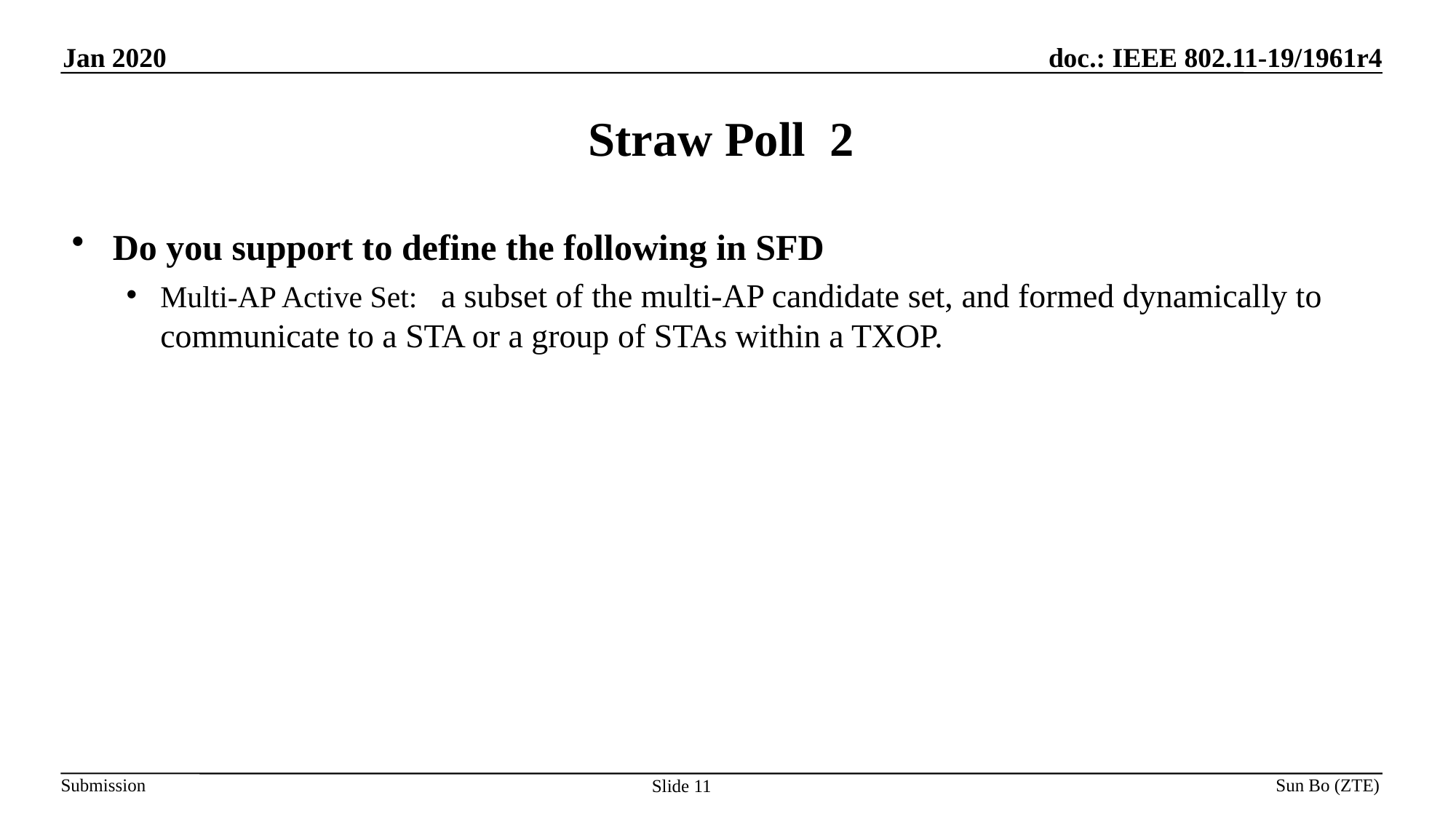

# Straw Poll  2
Do you support to define the following in SFD
Multi-AP Active Set:   a subset of the multi-AP candidate set, and formed dynamically to communicate to a STA or a group of STAs within a TXOP.